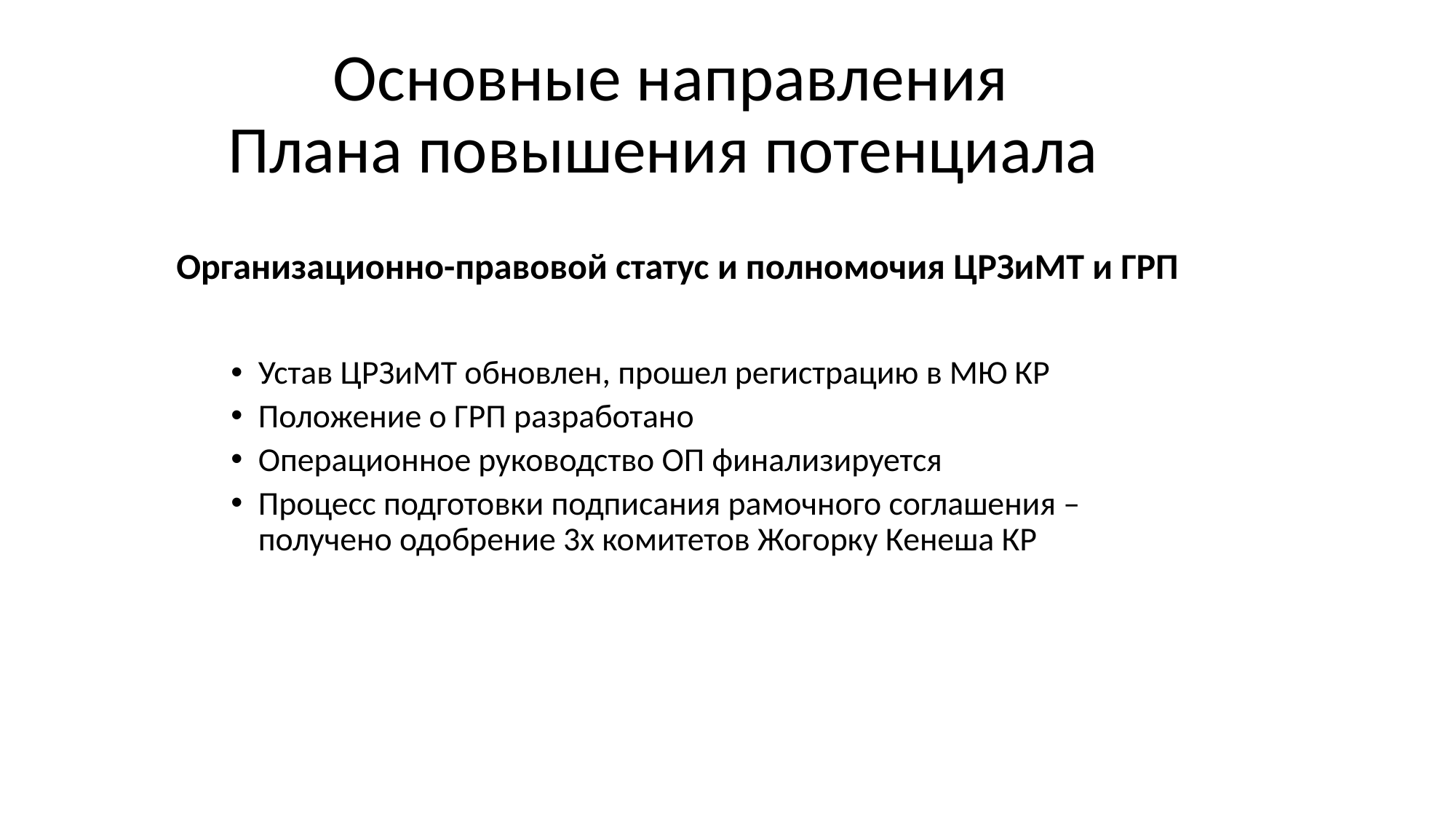

# Основные направления Плана повышения потенциала
Организационно-правовой статус и полномочия ЦРЗиМТ и ГРП

Устав ЦРЗиМТ обновлен, прошел регистрацию в МЮ КР
Положение о ГРП разработано
Операционное руководство ОП финализируется
Процесс подготовки подписания рамочного соглашения – получено одобрение 3х комитетов Жогорку Кенеша КР